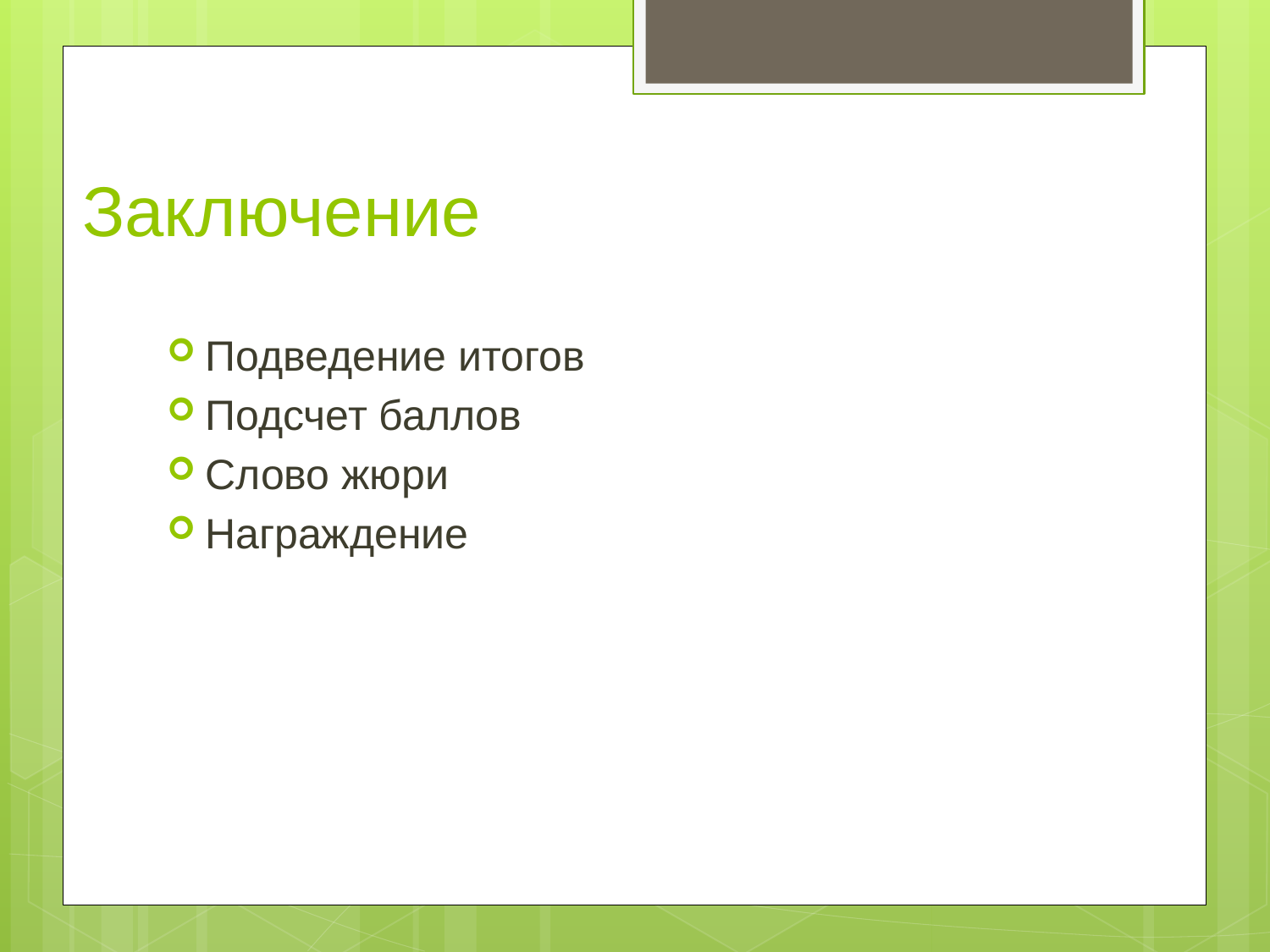

# Заключение
Подведение итогов
Подсчет баллов
Слово жюри
Награждение